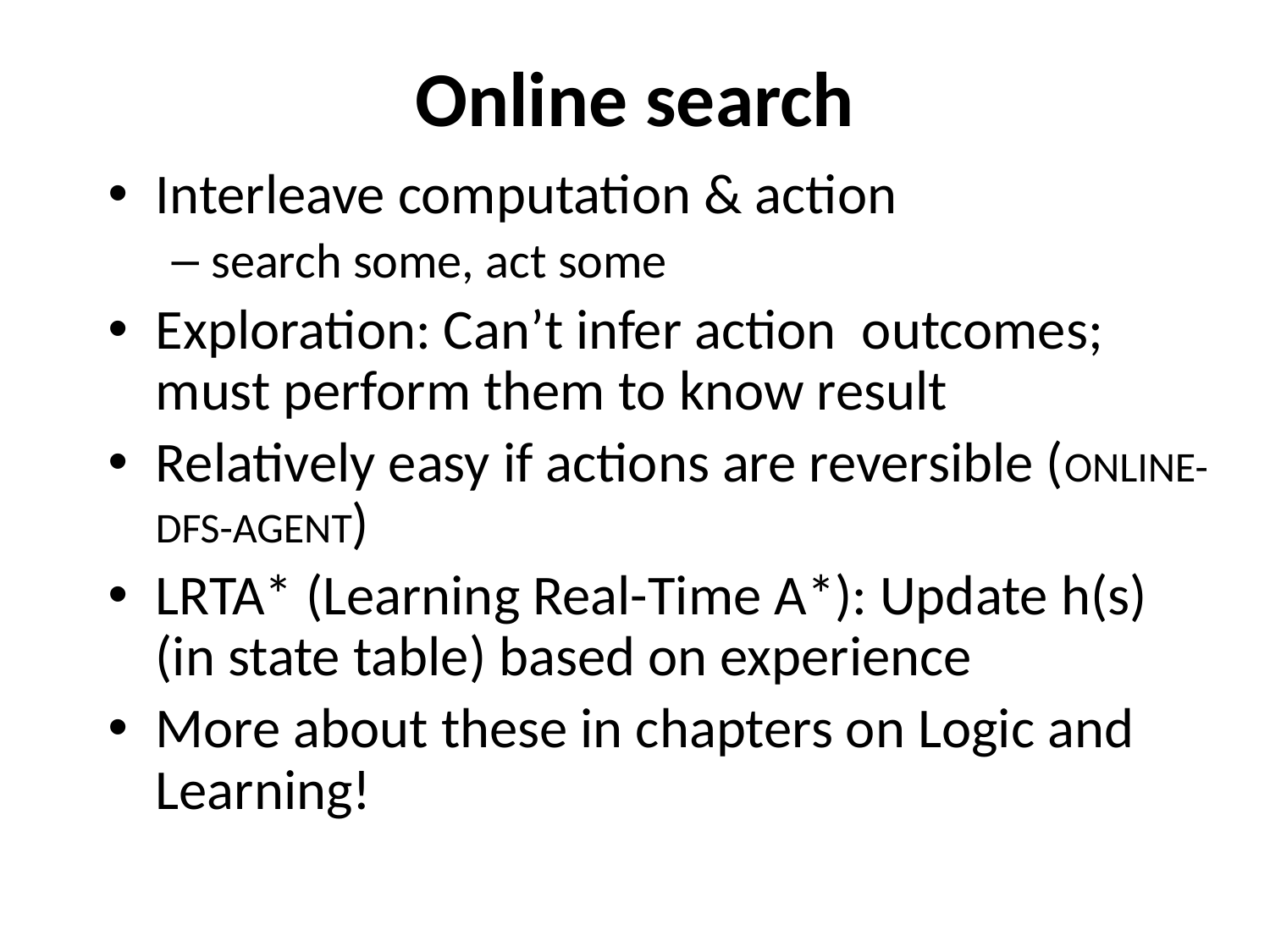

# Online search
Interleave computation & action
search some, act some
Exploration: Can’t infer action  outcomes; must perform them to know result
Relatively easy if actions are reversible (ONLINE-DFS-AGENT)
LRTA* (Learning Real-Time A*): Update h(s) (in state table) based on experience
More about these in chapters on Logic and Learning!